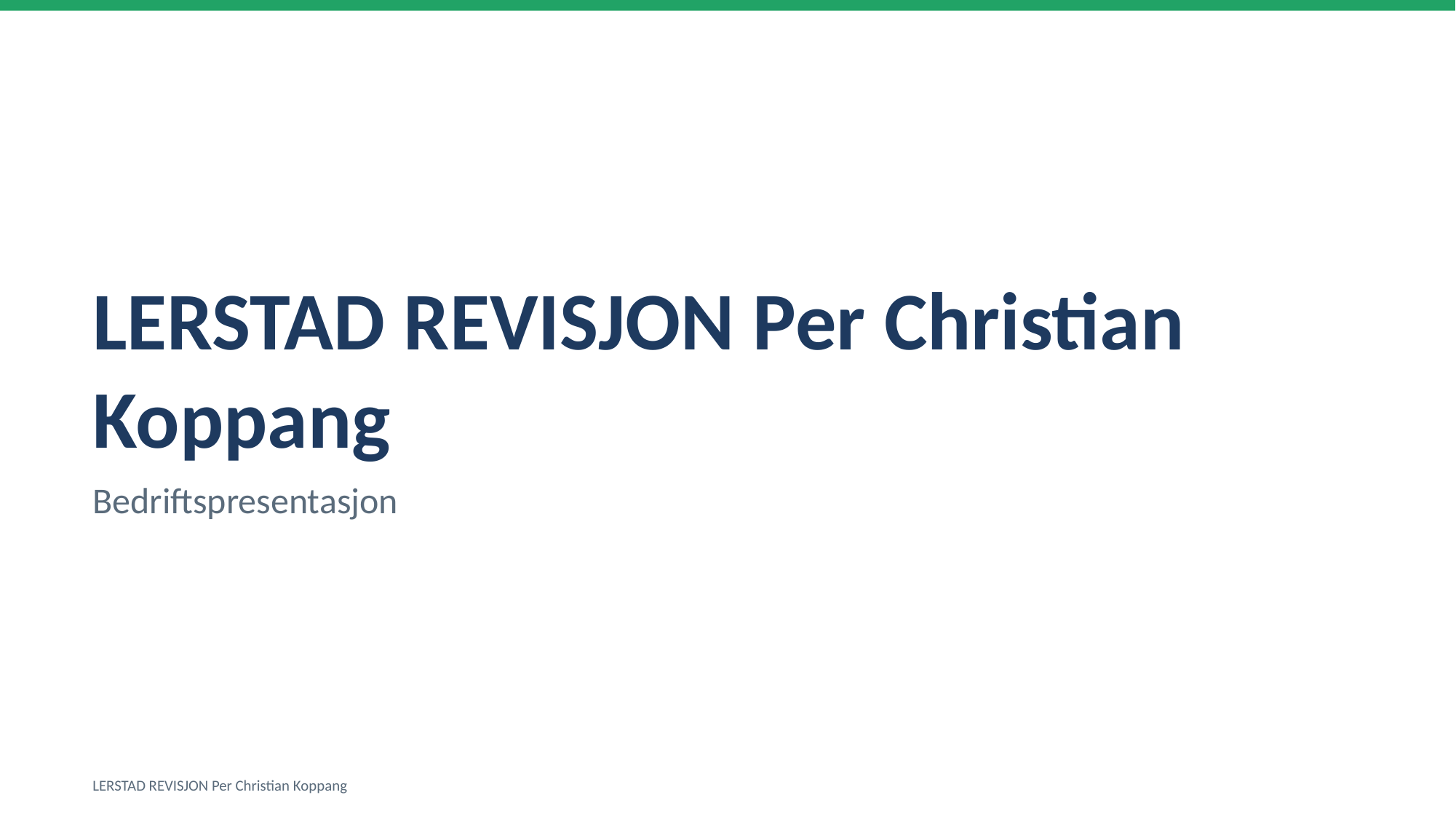

LERSTAD REVISJON Per Christian Koppang
Bedriftspresentasjon
LERSTAD REVISJON Per Christian Koppang